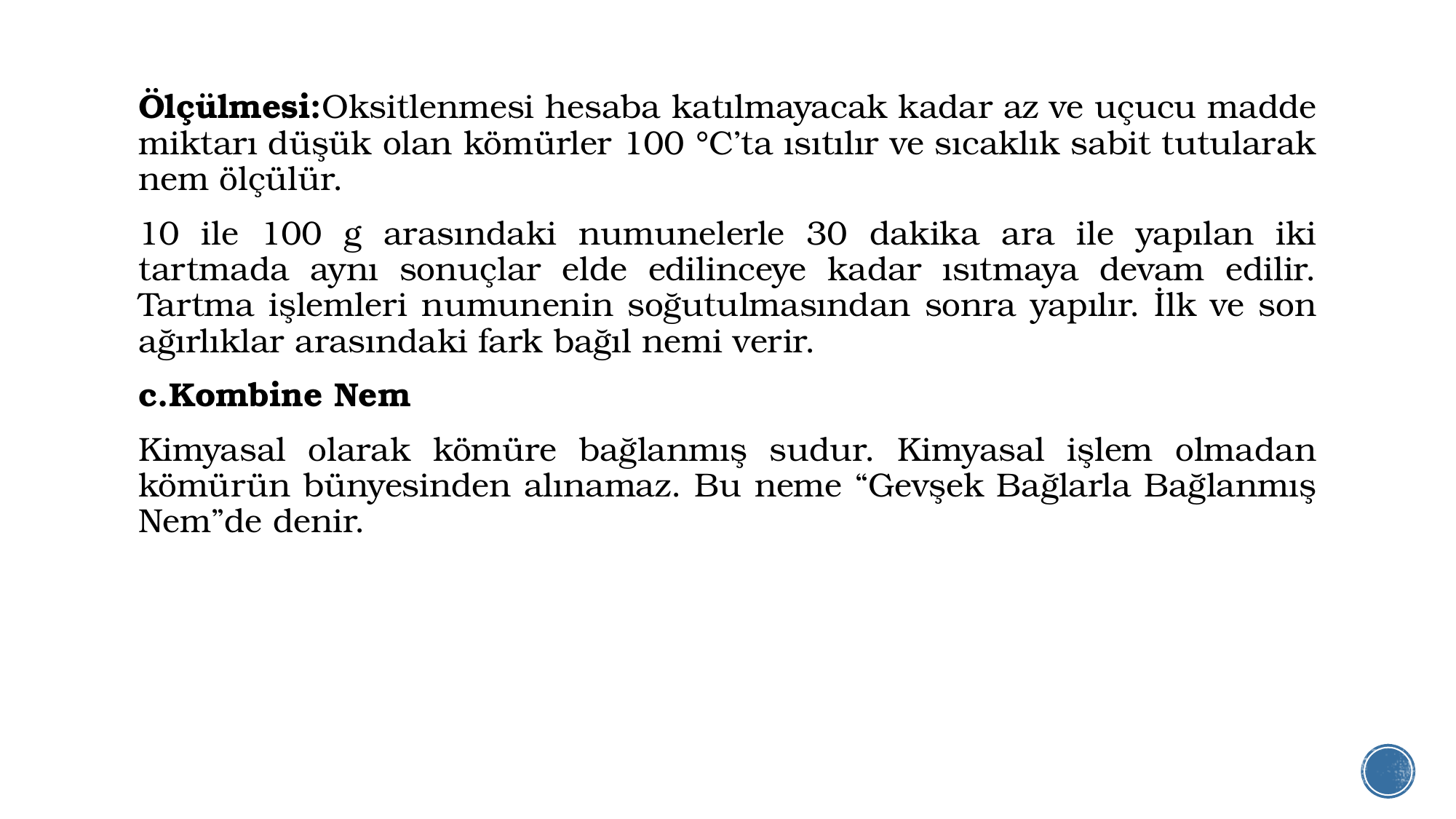

Ölçülmesi:Oksitlenmesi hesaba katılmayacak kadar az ve uçucu madde miktarı düşük olan kömürler 100 °C’ta ısıtılır ve sıcaklık sabit tutularak nem ölçülür.
10 ile 100 g arasındaki numunelerle 30 dakika ara ile yapılan iki tartmada aynı sonuçlar elde edilinceye kadar ısıtmaya devam edilir. Tartma işlemleri numunenin soğutulmasından sonra yapılır. İlk ve son ağırlıklar arasındaki fark bağıl nemi verir.
c.Kombine Nem
Kimyasal olarak kömüre bağlanmış sudur. Kimyasal işlem olmadan kömürün bünyesinden alınamaz. Bu neme “Gevşek Bağlarla Bağlanmış Nem”de denir.